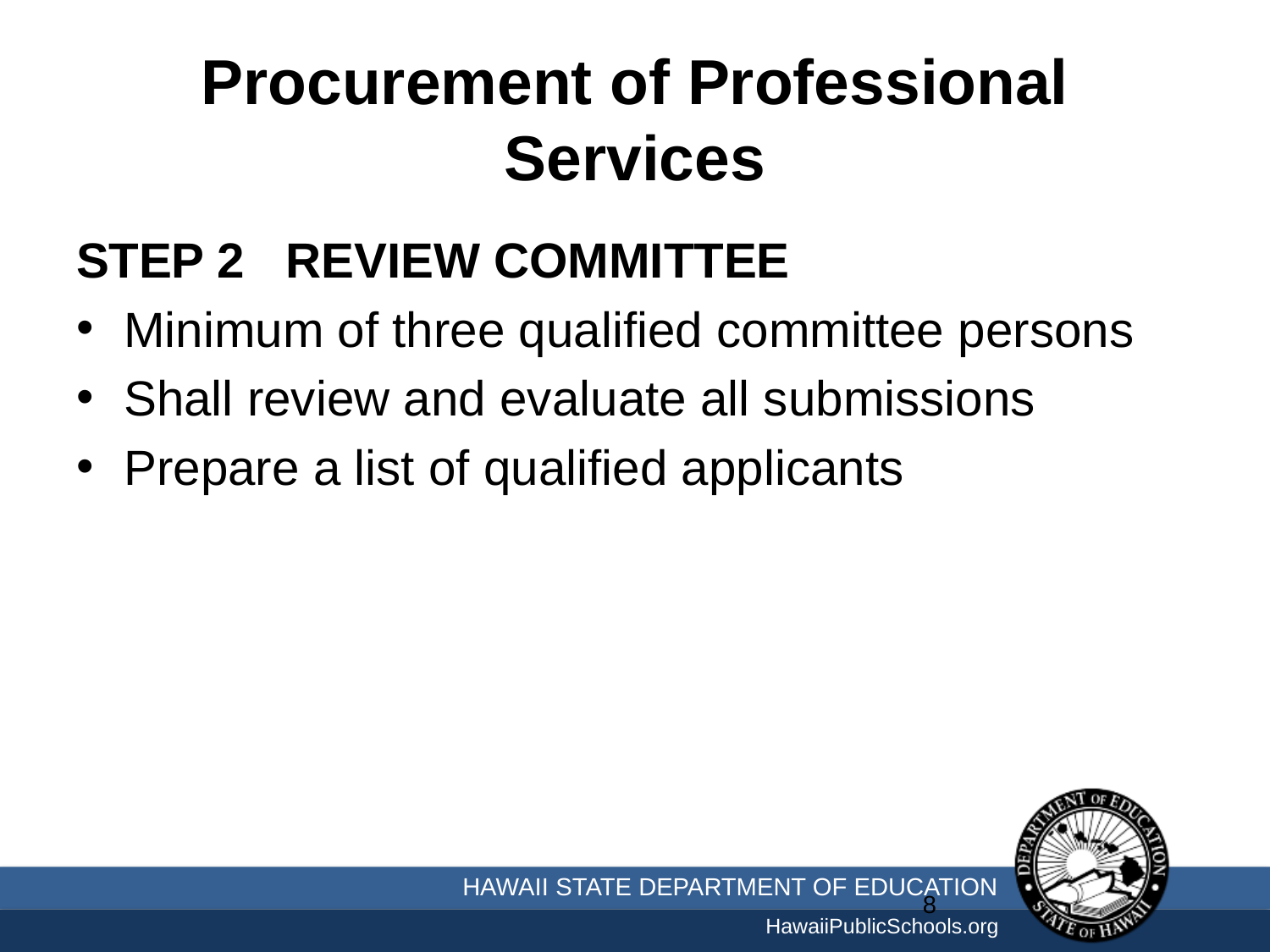

# Procurement of Professional Services
STEP 2   REVIEW COMMITTEE
Minimum of three qualified committee persons
Shall review and evaluate all submissions
Prepare a list of qualified applicants

8